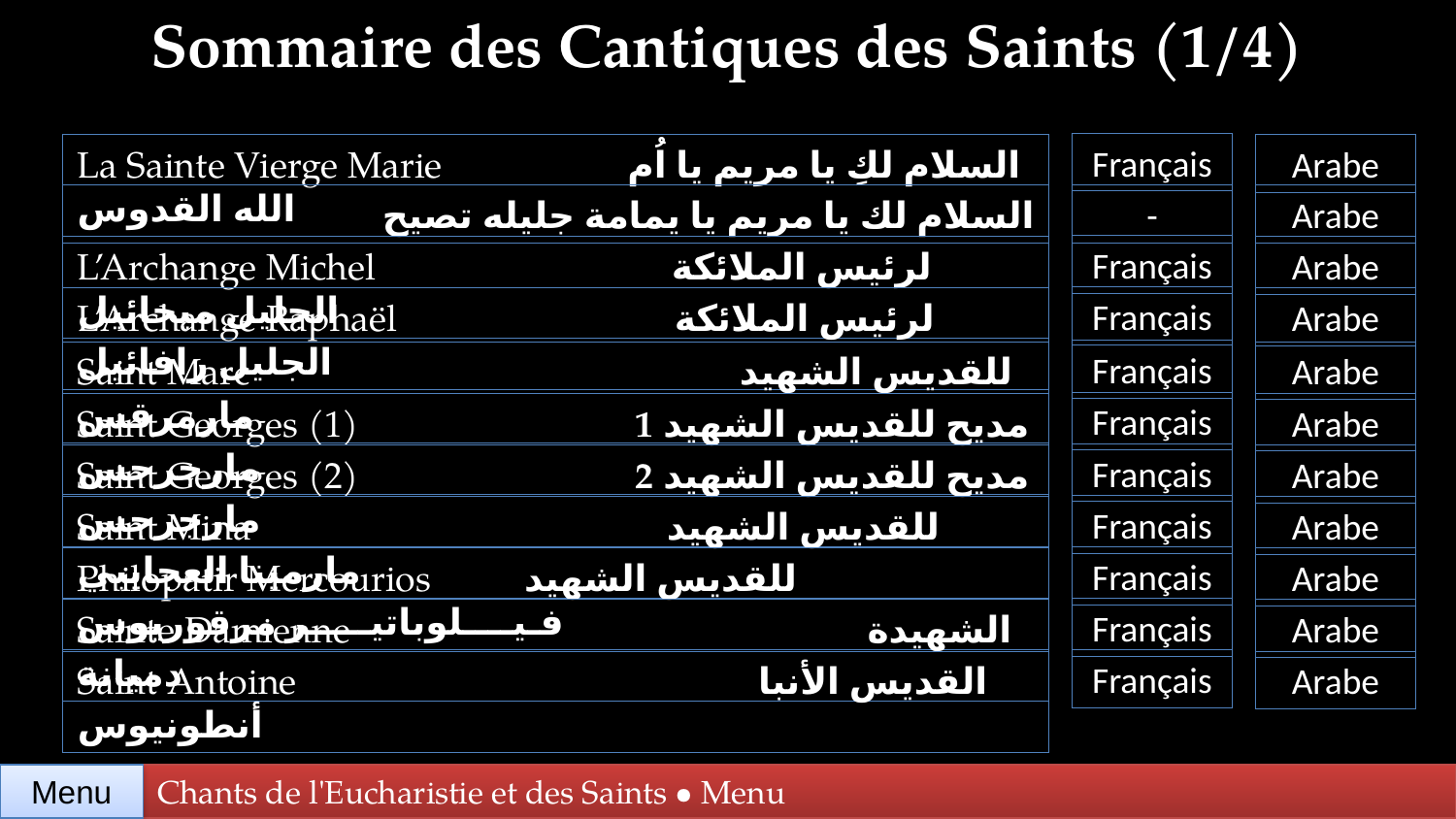

Sommaire des Cantiques des Saints (1/4)
Français
La Sainte Vierge Marie                    السلام لكِ يا مريم يا اُم الله القدوس
Arabe
السلام لك يا مريم يا يمامة جليله تصيح
-
Arabe
Français
L’Archange Michel                                لرئيس الملائكة الجليل ميخائيل
Arabe
Français
L’Archange Raphaël                              لرئيس الملائكة الجليل رافائيل
Arabe
Français
Saint Marc                                                     للقديس الشهيد مارمرقس
Arabe
Français
Saint Georges (1)                              1 مديح للقديس الشهيد مارجرجس
Arabe
Français
Saint Georges (2)                              2 مديح للقديس الشهيد مارجرجس
Arabe
Français
Saint Mina                                             للقديس الشهيد مارمينا العجايبي
Arabe
Français
Philopatir Mercourios          للقديس الشهيد فـيــــلوباتيـــــر مرقوريوس
Arabe
Français
Sainte Damienne                                                        الشهيدة دميانة
Arabe
Français
Saint Antoine                                                  القديس الأنبا أنطونيوس
Arabe
Menu
Chants de l'Eucharistie et des Saints • Menu